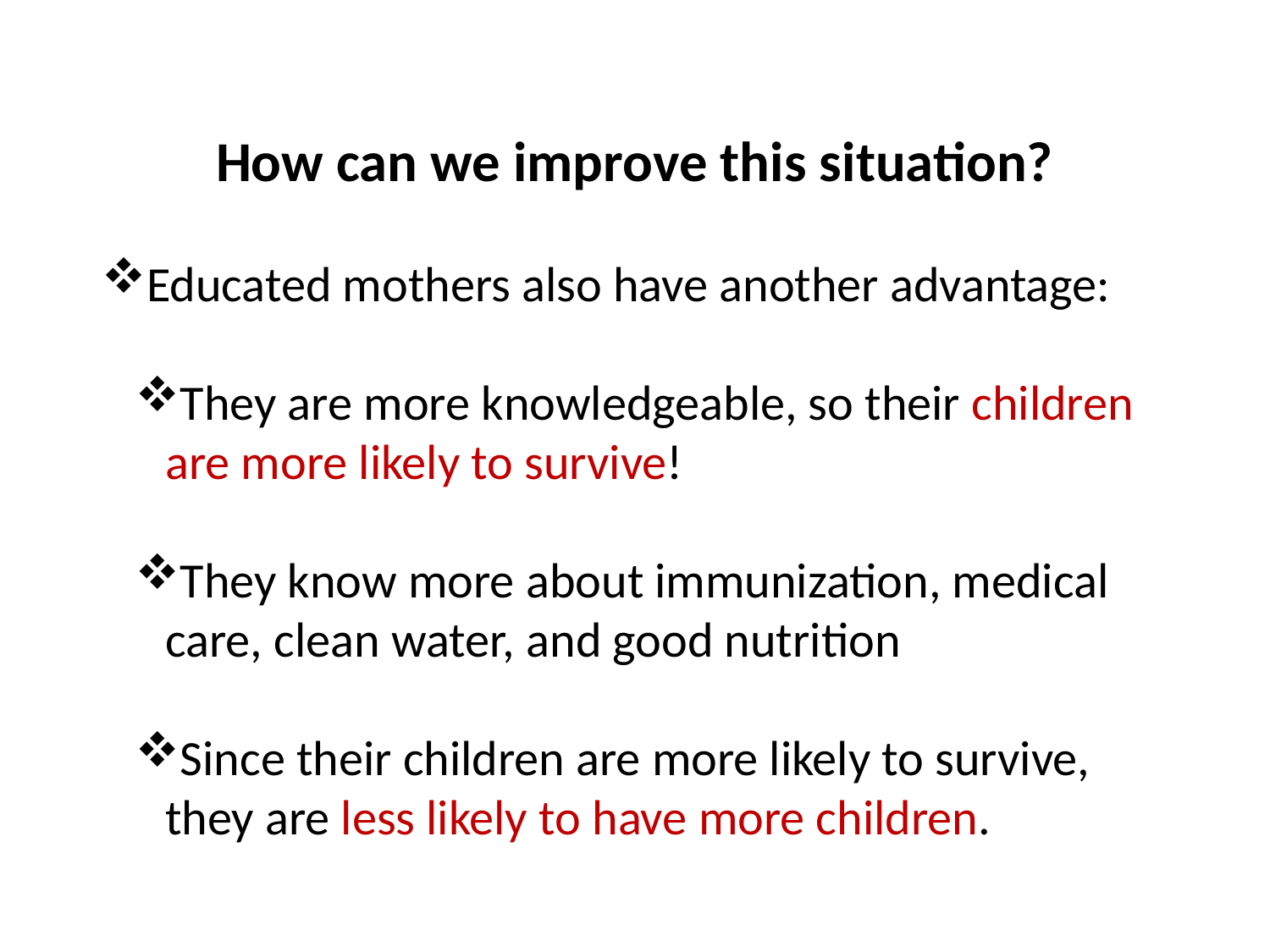

How can we improve this situation?

Educated mothers also have another advantage:

They are more knowledgeable, so their children are more likely to survive!

They know more about immunization, medical care, clean water, and good nutrition

Since their children are more likely to survive, they are less likely to have more children.